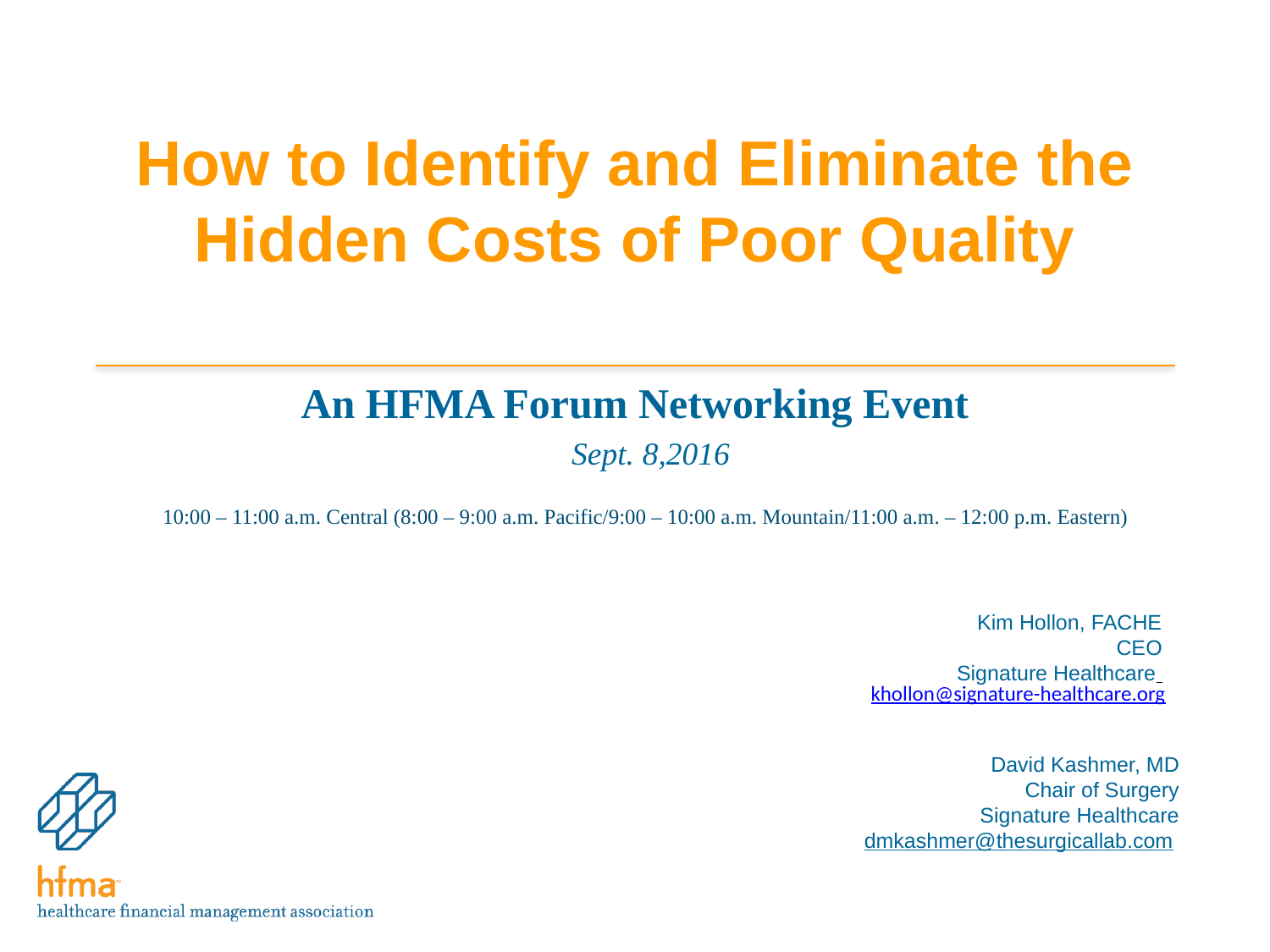

# How to Identify and Eliminate the Hidden Costs of Poor Quality
An HFMA Forum Networking Event

Sept. 8,2016

10:00 – 11:00 a.m. Central (8:00 – 9:00 a.m. Pacific/9:00 – 10:00 a.m. Mountain/11:00 a.m. – 12:00 p.m. Eastern)

Kim Hollon, FACHE
CEO
Signature Healthcare
khollon@signature-healthcare.org
David Kashmer, MD
Chair of Surgery
Signature Healthcare
dmkashmer@thesurgicallab.com